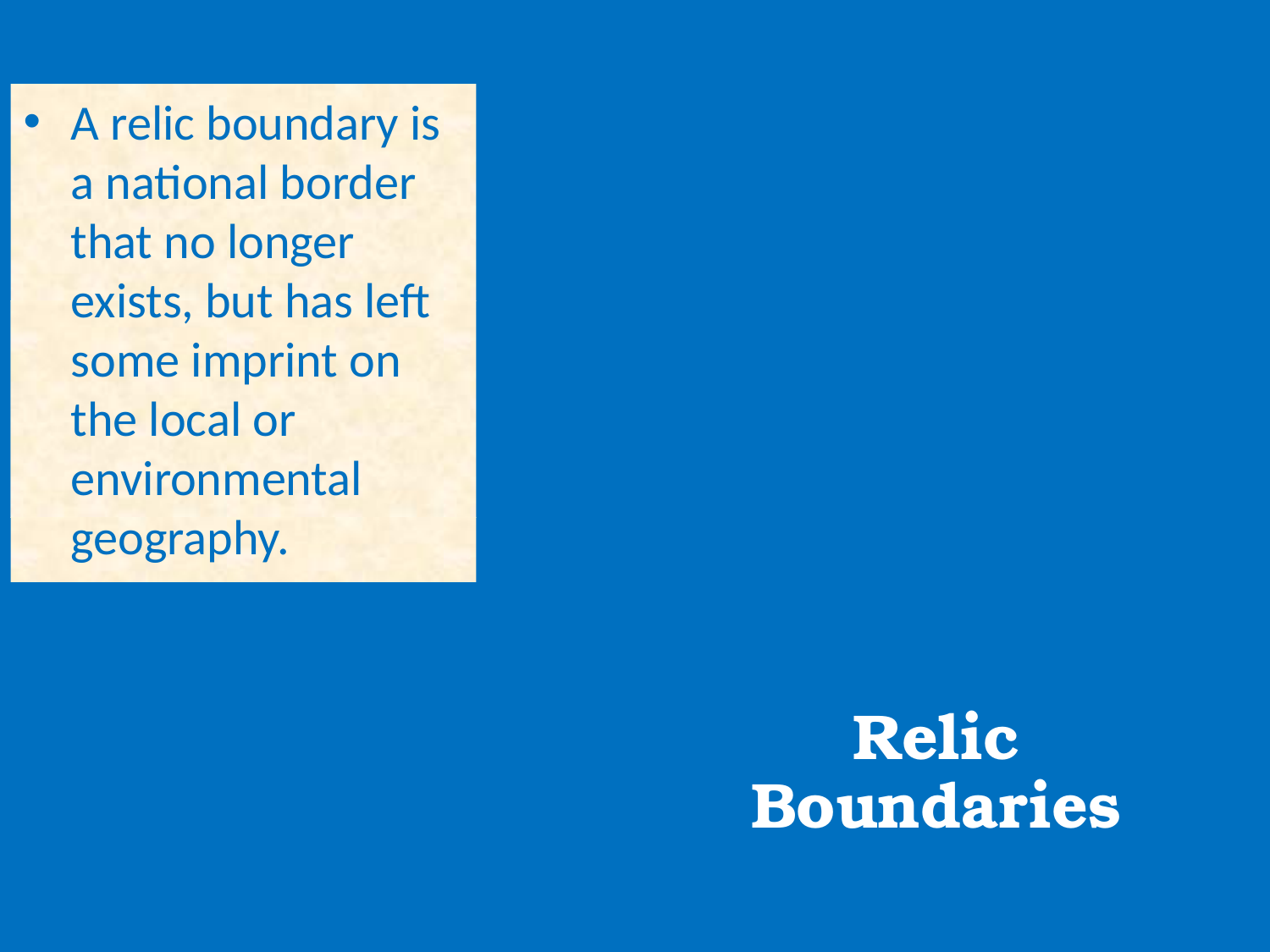

A relic boundary is a national border that no longer exists, but has left some imprint on the local or environmental geography.
Relic Boundaries